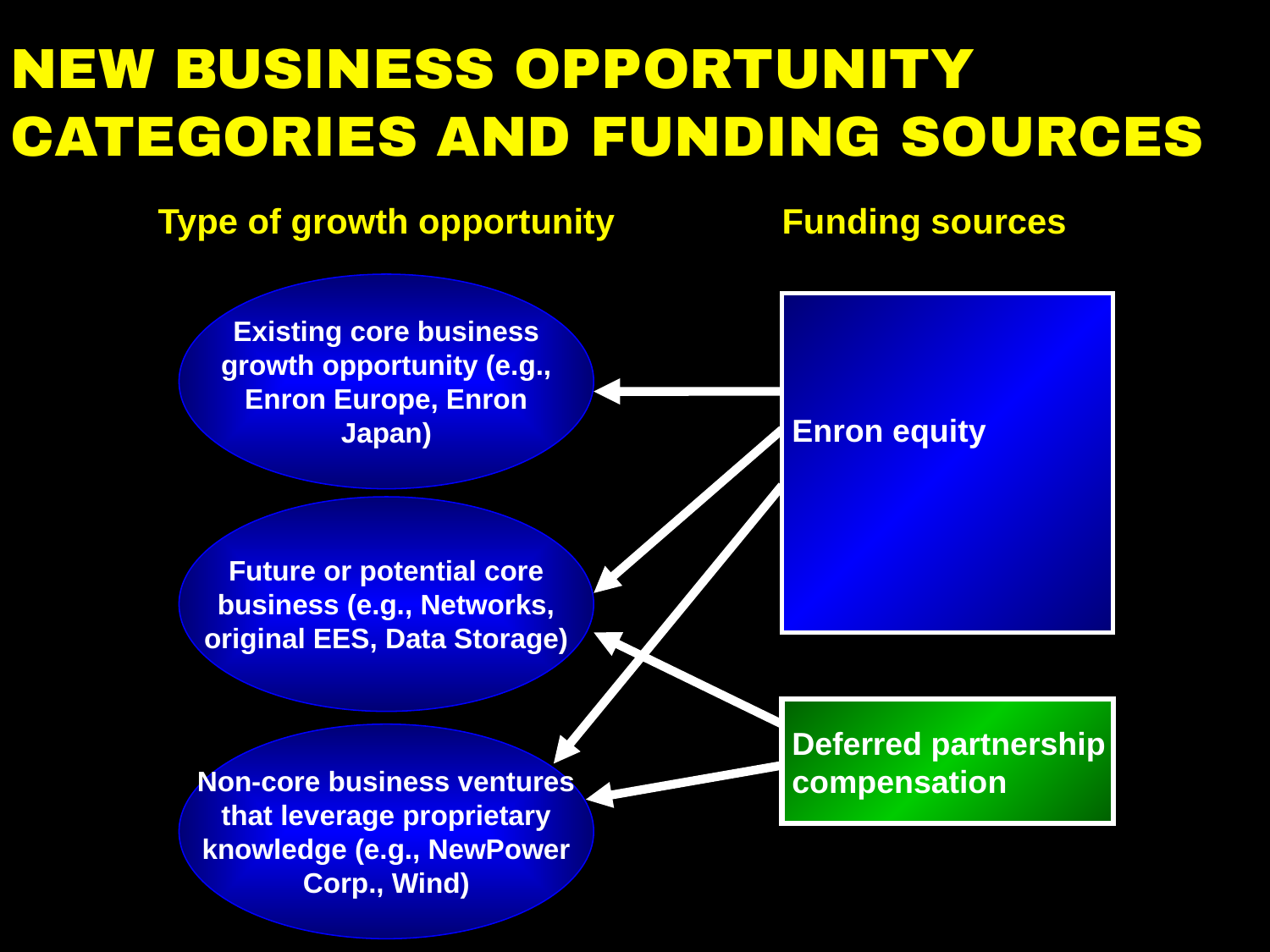

# NEW BUSINESS OPPORTUNITY CATEGORIES AND FUNDING SOURCES
Type of growth opportunity
Funding sources

Existing core business growth opportunity (e.g., Enron Europe, Enron Japan)

Enron equity

Future or potential core business (e.g., Networks, original EES, Data Storage)

Deferred partnership compensation

Non-core business ventures that leverage proprietary knowledge (e.g., NewPower Corp., Wind)

14